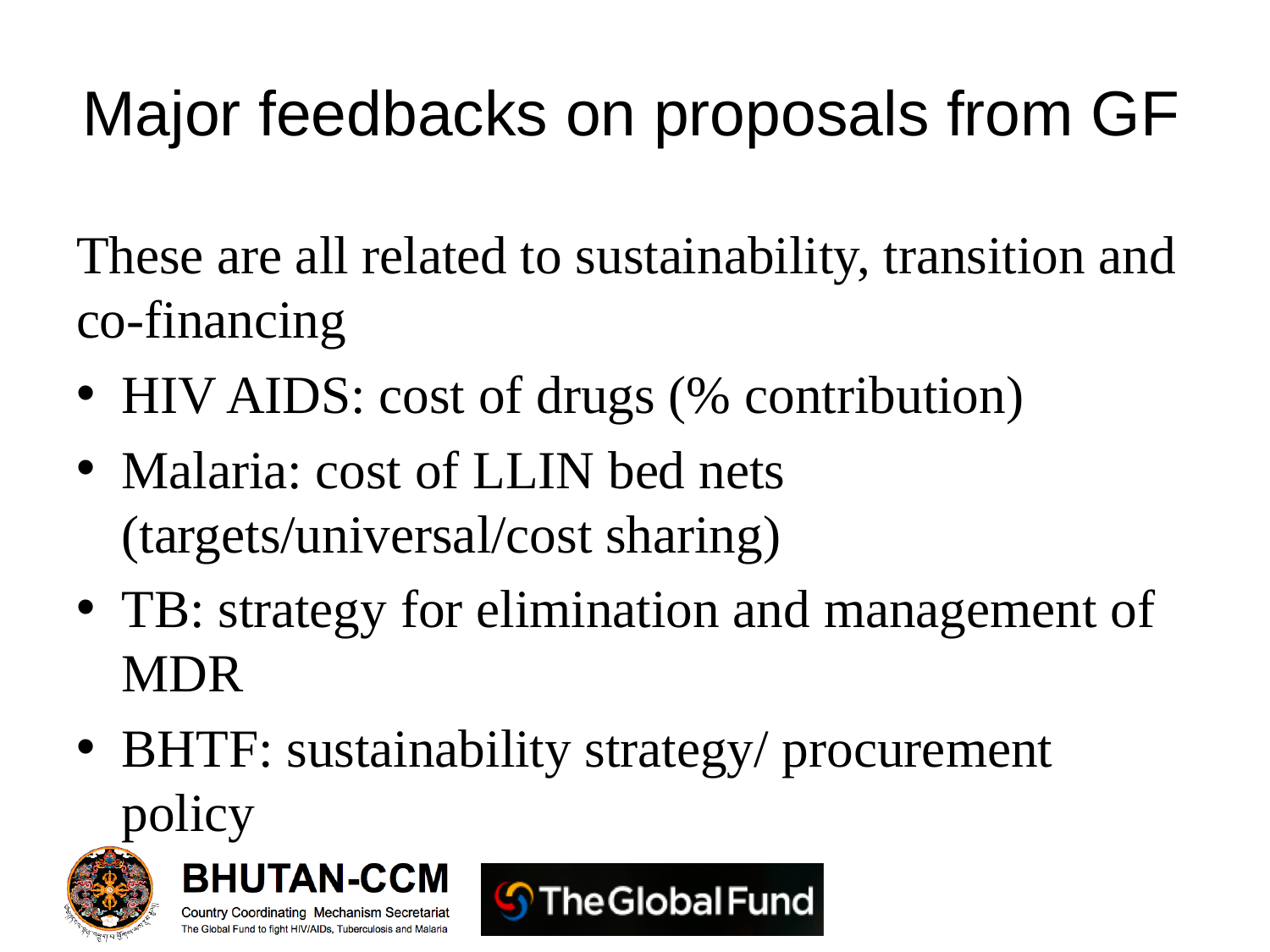

# Major feedbacks on proposals from GF
These are all related to sustainability, transition and co-financing
HIV AIDS: cost of drugs (% contribution)
Malaria: cost of LLIN bed nets (targets/universal/cost sharing)
TB: strategy for elimination and management of MDR
BHTF: sustainability strategy/ procurement policy